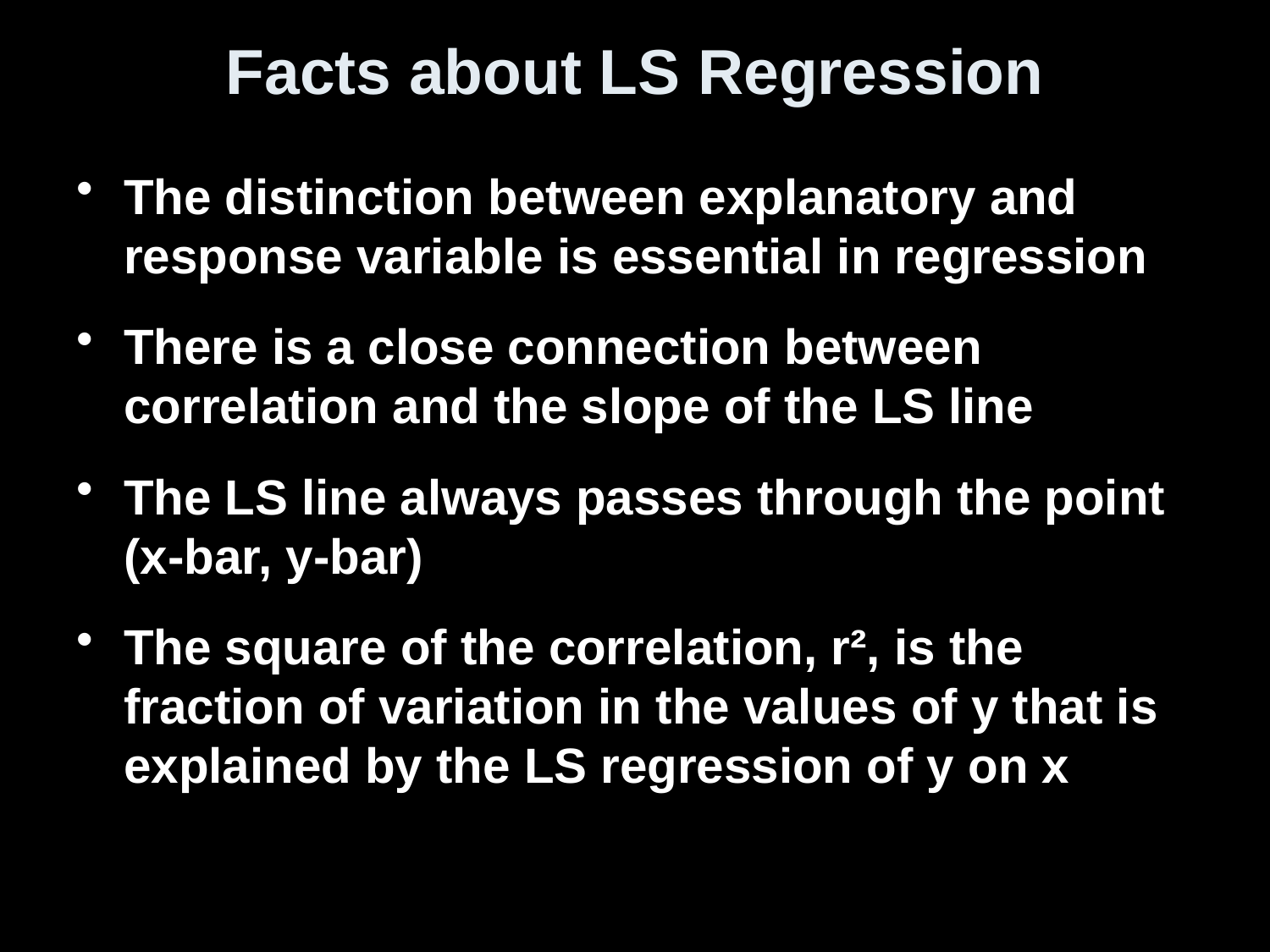

# Facts about LS Regression
The distinction between explanatory and response variable is essential in regression
There is a close connection between correlation and the slope of the LS line
The LS line always passes through the point (x-bar, y-bar)
The square of the correlation, r², is the fraction of variation in the values of y that is explained by the LS regression of y on x